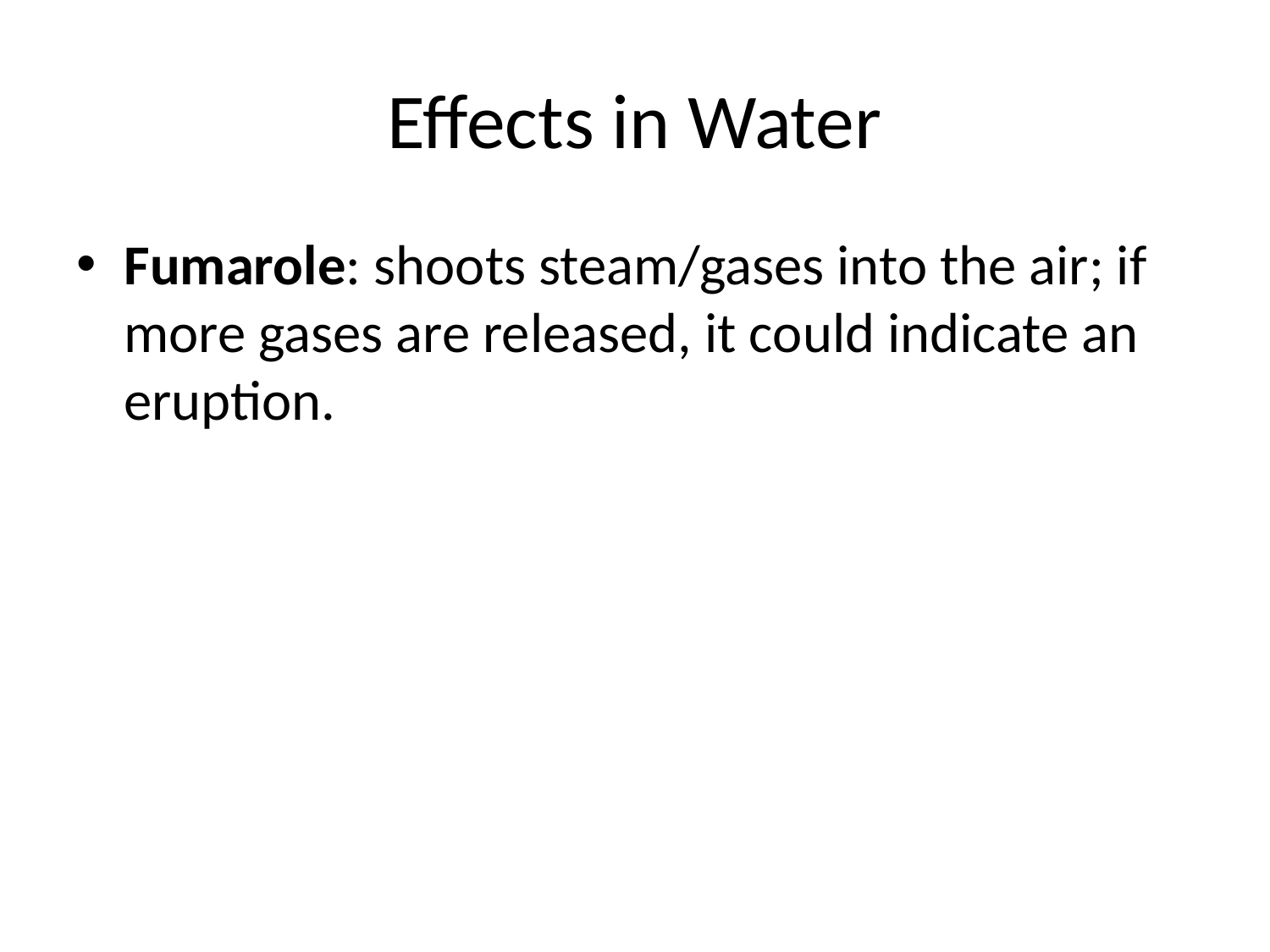

# Effects in Water
Fumarole: shoots steam/gases into the air; if more gases are released, it could indicate an eruption.